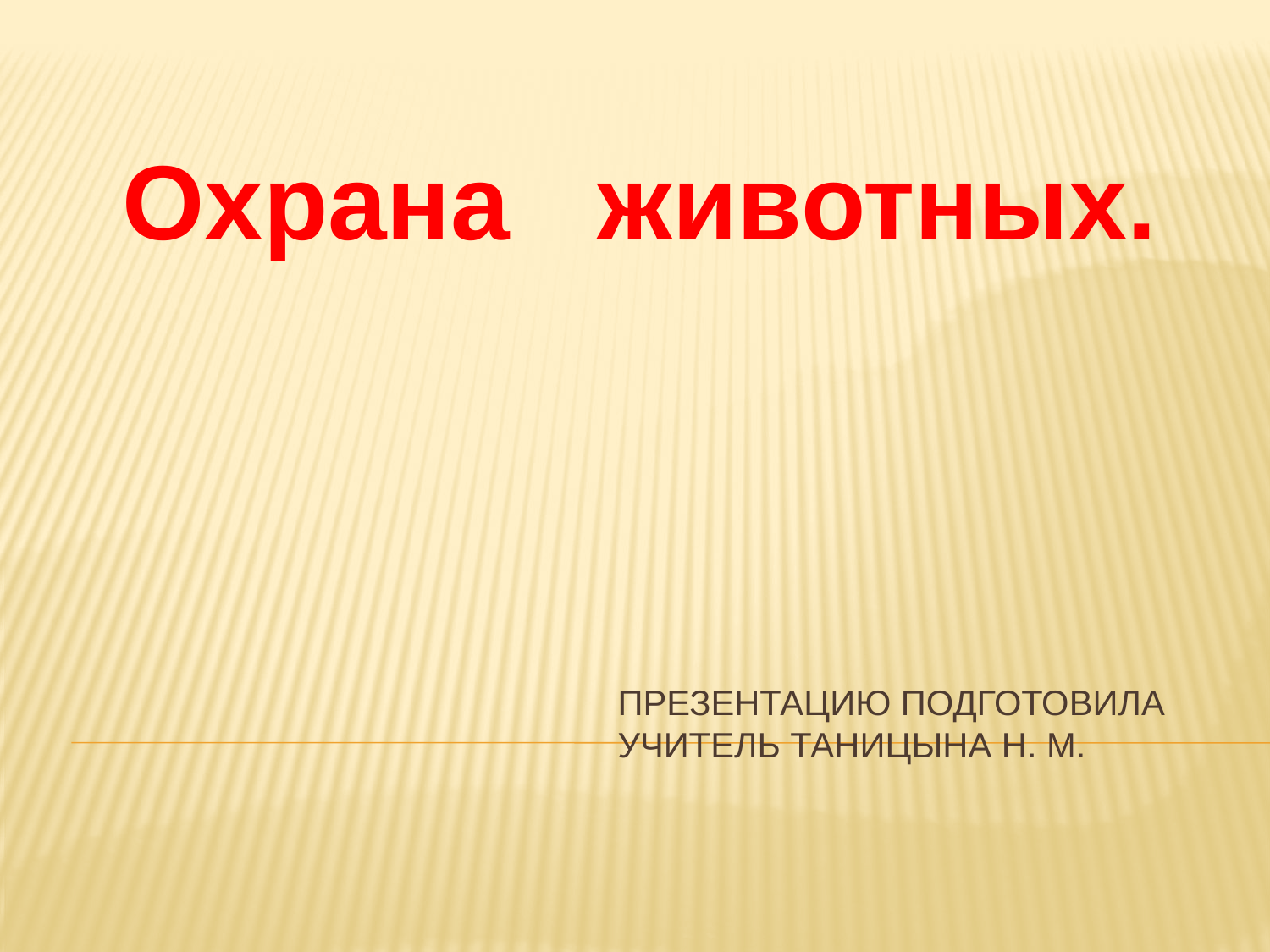

Охрана   животных.
# Презентацию подготовила учитель Таницына Н. М.